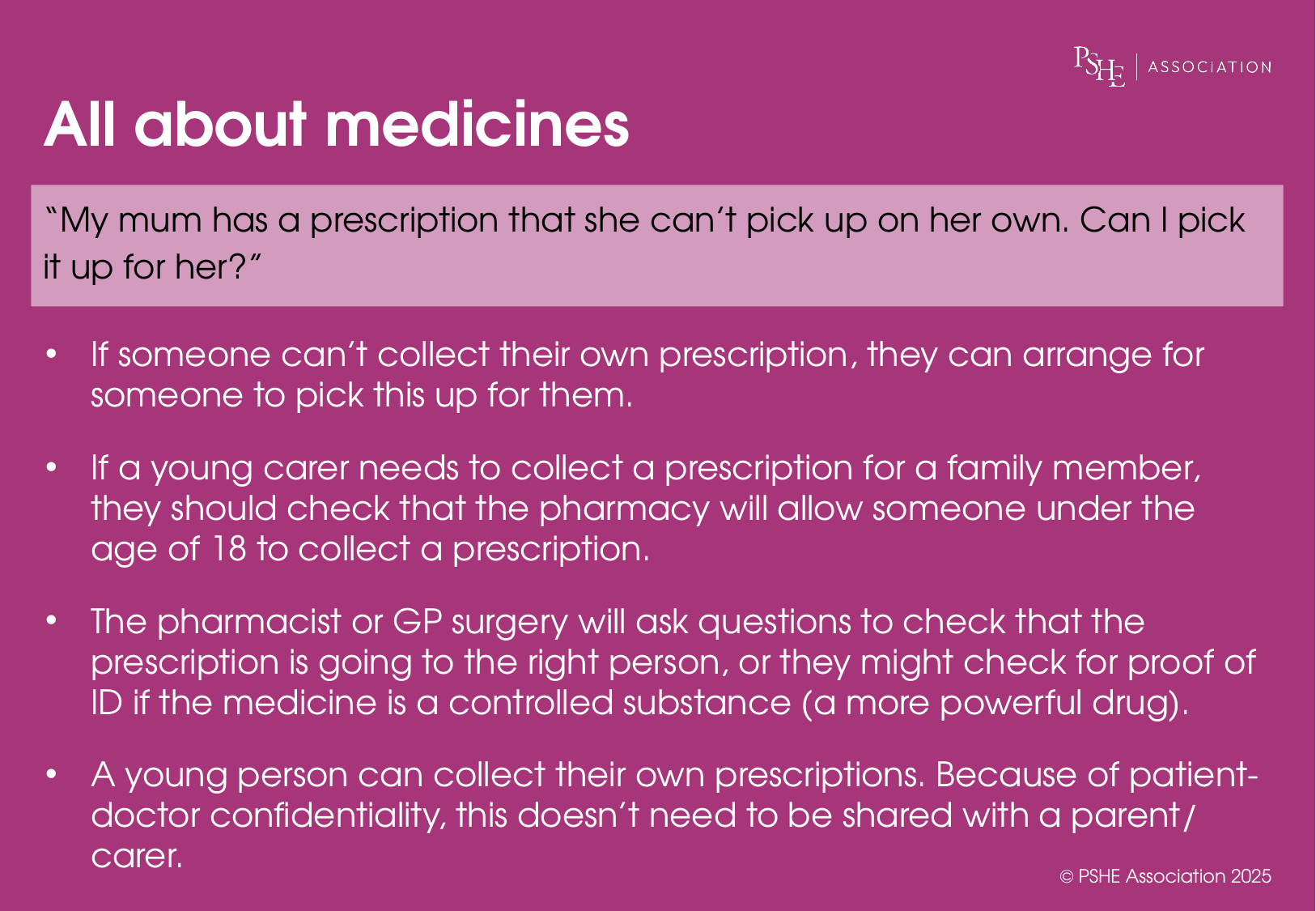

# All about medicines
“My mum has a prescription that she can’t pick up on her own. Can I pick it up for her?”
If someone can’t collect their own prescription, they can arrange for someone to pick this up for them.
If a young carer needs to collect a prescription for a family member, they should check that the pharmacy will allow someone under the age of 18 to collect a prescription.
The pharmacist or GP surgery will ask questions to check that the prescription is going to the right person, or they might check for proof of ID if the medicine is a controlled substance (a more powerful drug).
A young person can collect their own prescriptions. Because of patient-doctor confidentiality, this doesn’t need to be shared with a parent/ carer.
© PSHE Association 2025